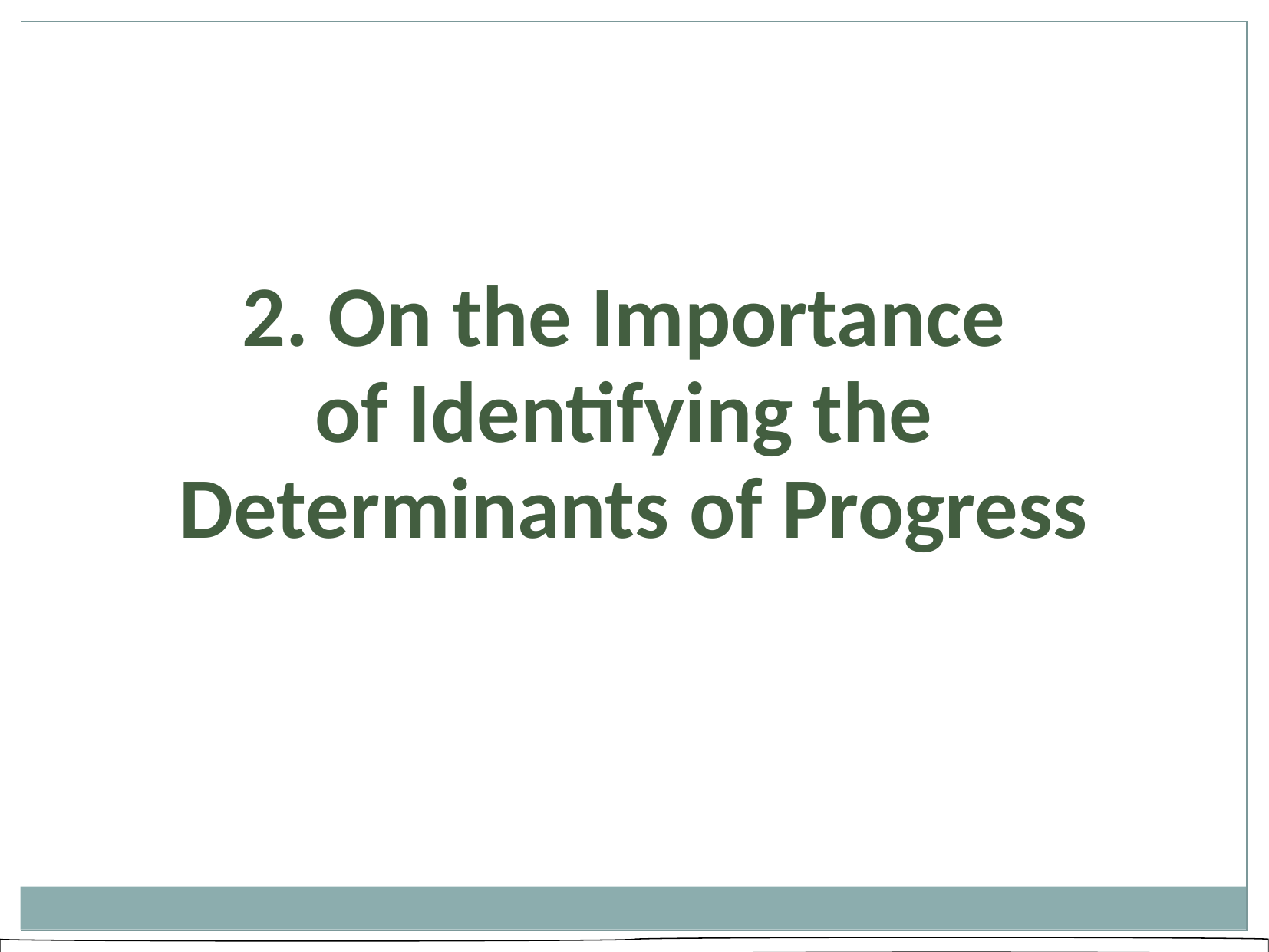

2. On the Importance
of Identifying the
Determinants of Progress